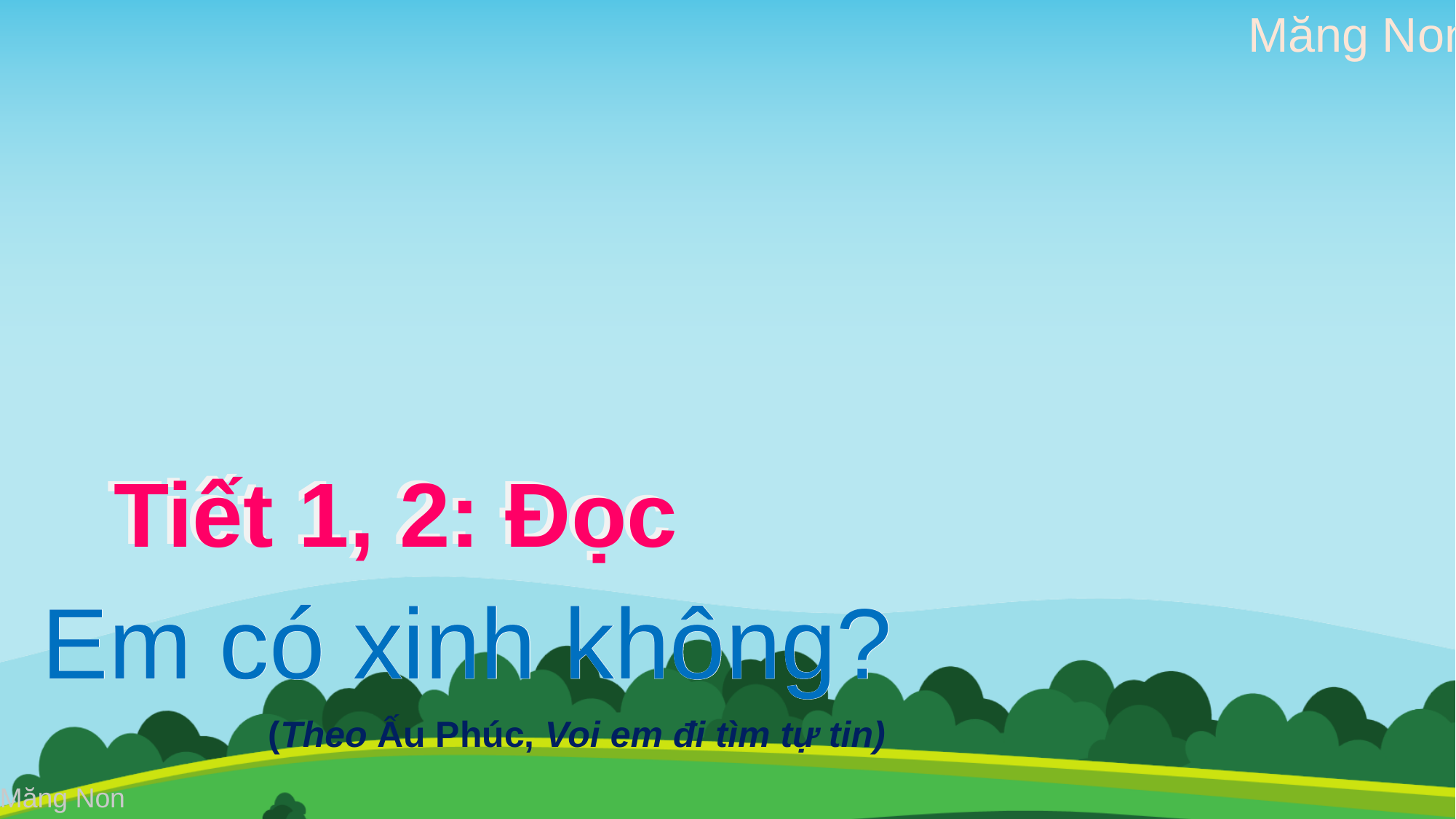

Tiết 1, 2: Đọc
Tiết 1, 2: Đọc
Em có xinh không?
Em có xinh không?
 (Theo Ấu Phúc, Voi em đi tìm tự tin)